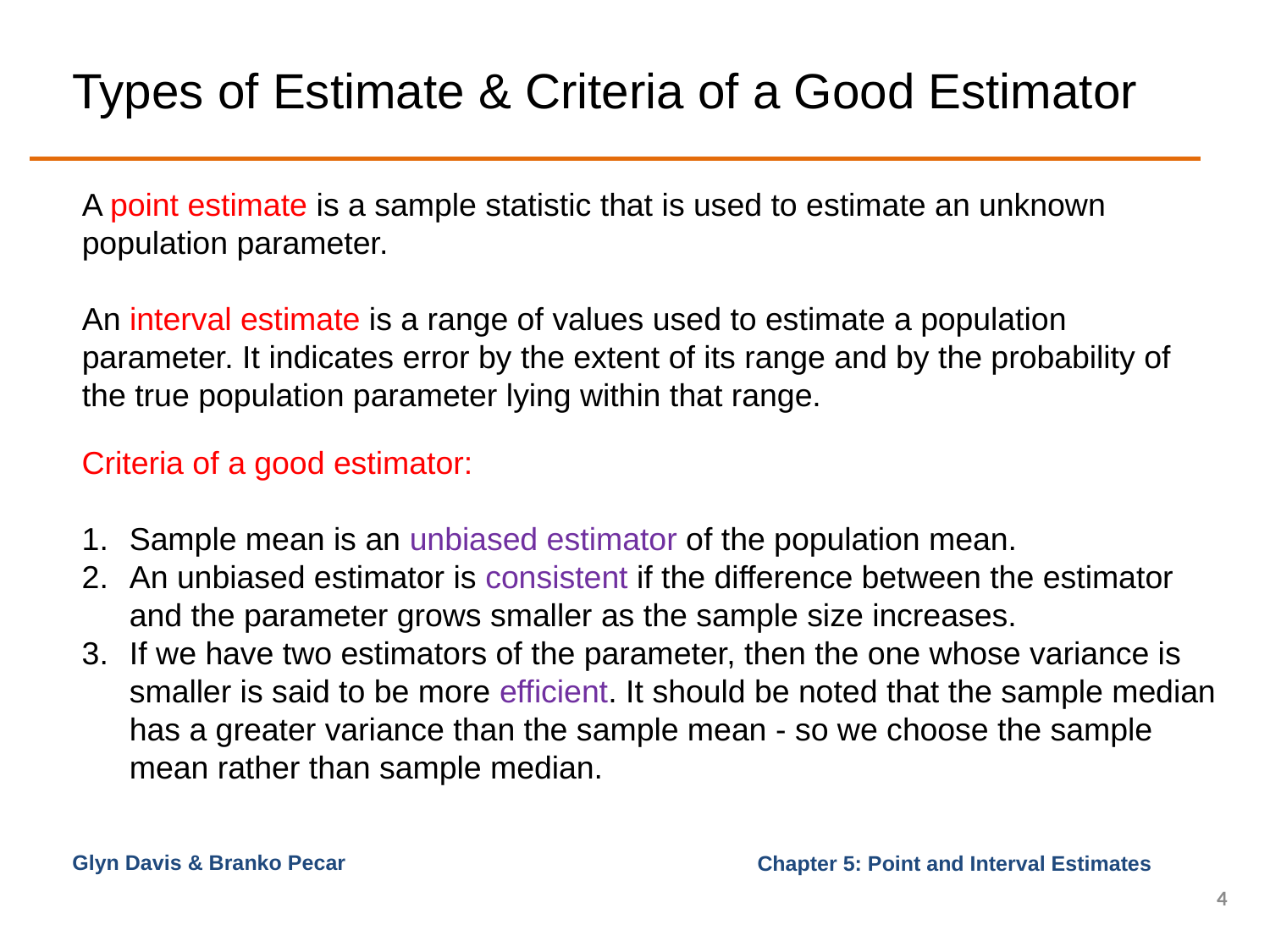

# Types of Estimate & Criteria of a Good Estimator
A point estimate is a sample statistic that is used to estimate an unknown population parameter.

An interval estimate is a range of values used to estimate a population parameter. It indicates error by the extent of its range and by the probability of the true population parameter lying within that range.
Criteria of a good estimator:

Sample mean is an unbiased estimator of the population mean.
An unbiased estimator is consistent if the difference between the estimator and the parameter grows smaller as the sample size increases.
If we have two estimators of the parameter, then the one whose variance is smaller is said to be more efficient. It should be noted that the sample median has a greater variance than the sample mean - so we choose the sample mean rather than sample median.
Glyn Davis & Branko Pecar
4